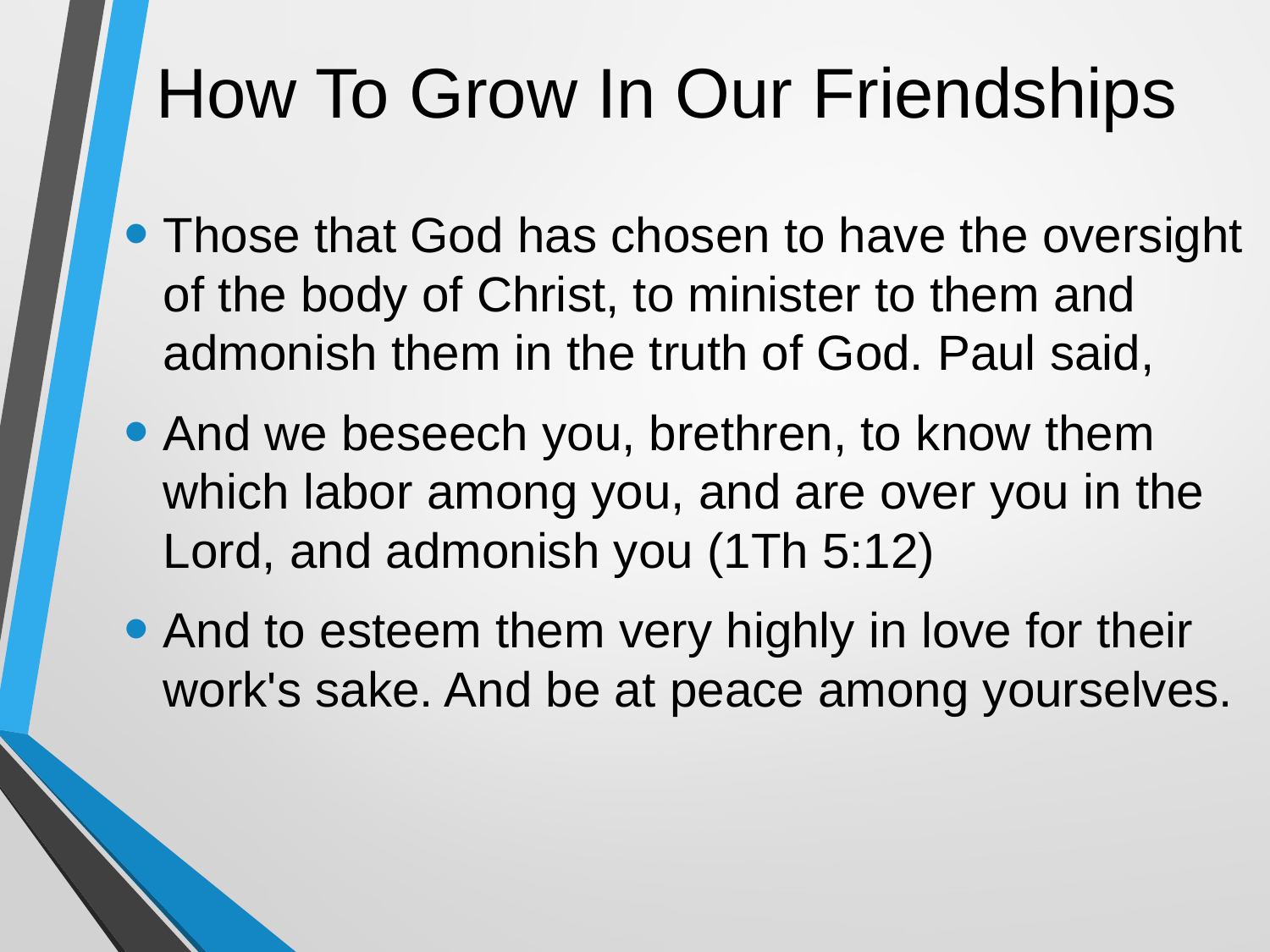

# How To Grow In Our Friendships
Those that God has chosen to have the oversight of the body of Christ, to minister to them and admonish them in the truth of God. Paul said,
And we beseech you, brethren, to know them which labor among you, and are over you in the Lord, and admonish you (1Th 5:12)
And to esteem them very highly in love for their work's sake. And be at peace among yourselves.